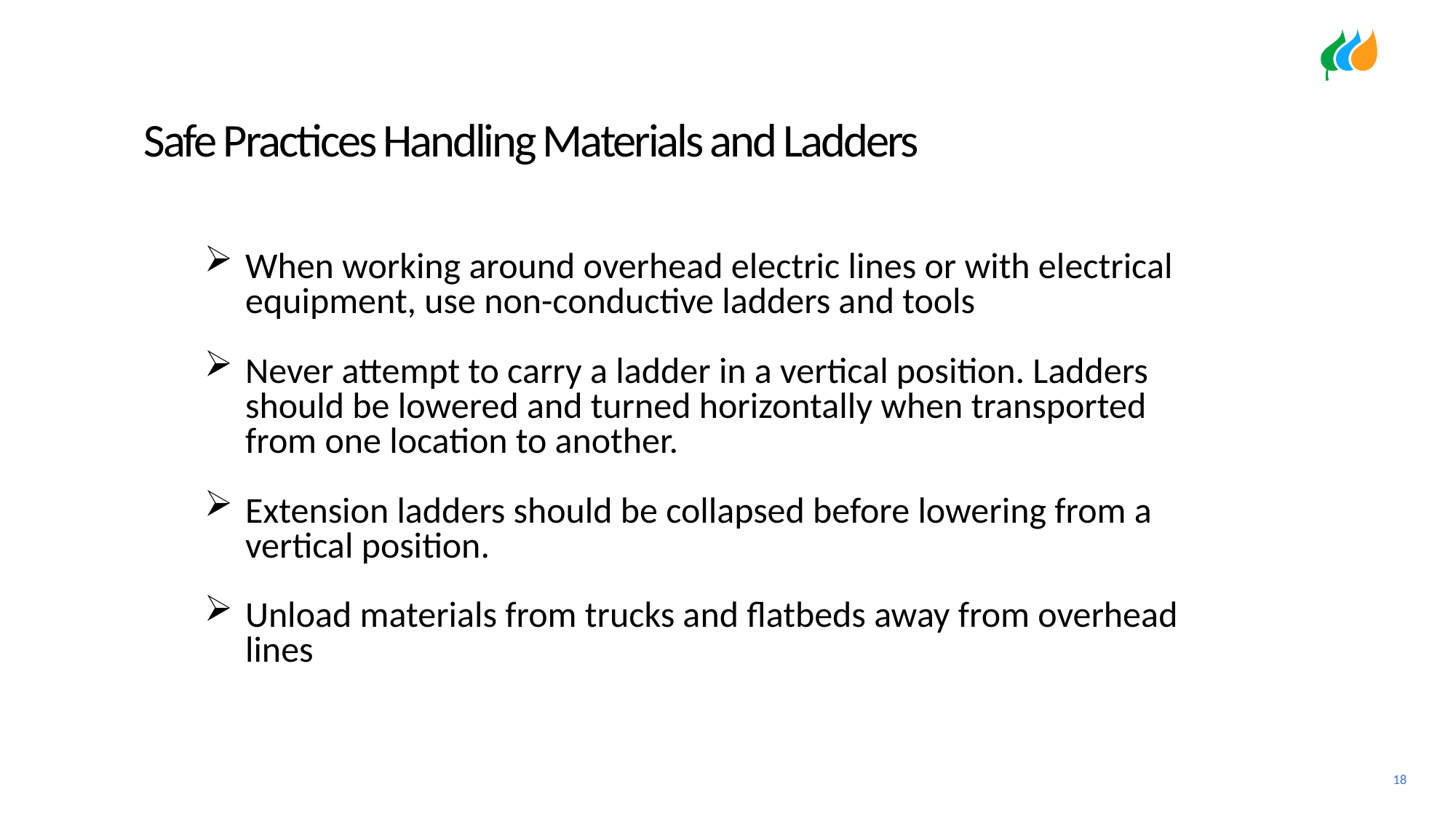

Safe Practices Handling Materials and Ladders

When working around overhead electric lines or with electrical equipment, use non-conductive ladders and tools

Never attempt to carry a ladder in a vertical position. Ladders should be lowered and turned horizontally when transported from one location to another.

Extension ladders should be collapsed before lowering from a vertical position.

Unload materials from trucks and flatbeds away from overhead lines